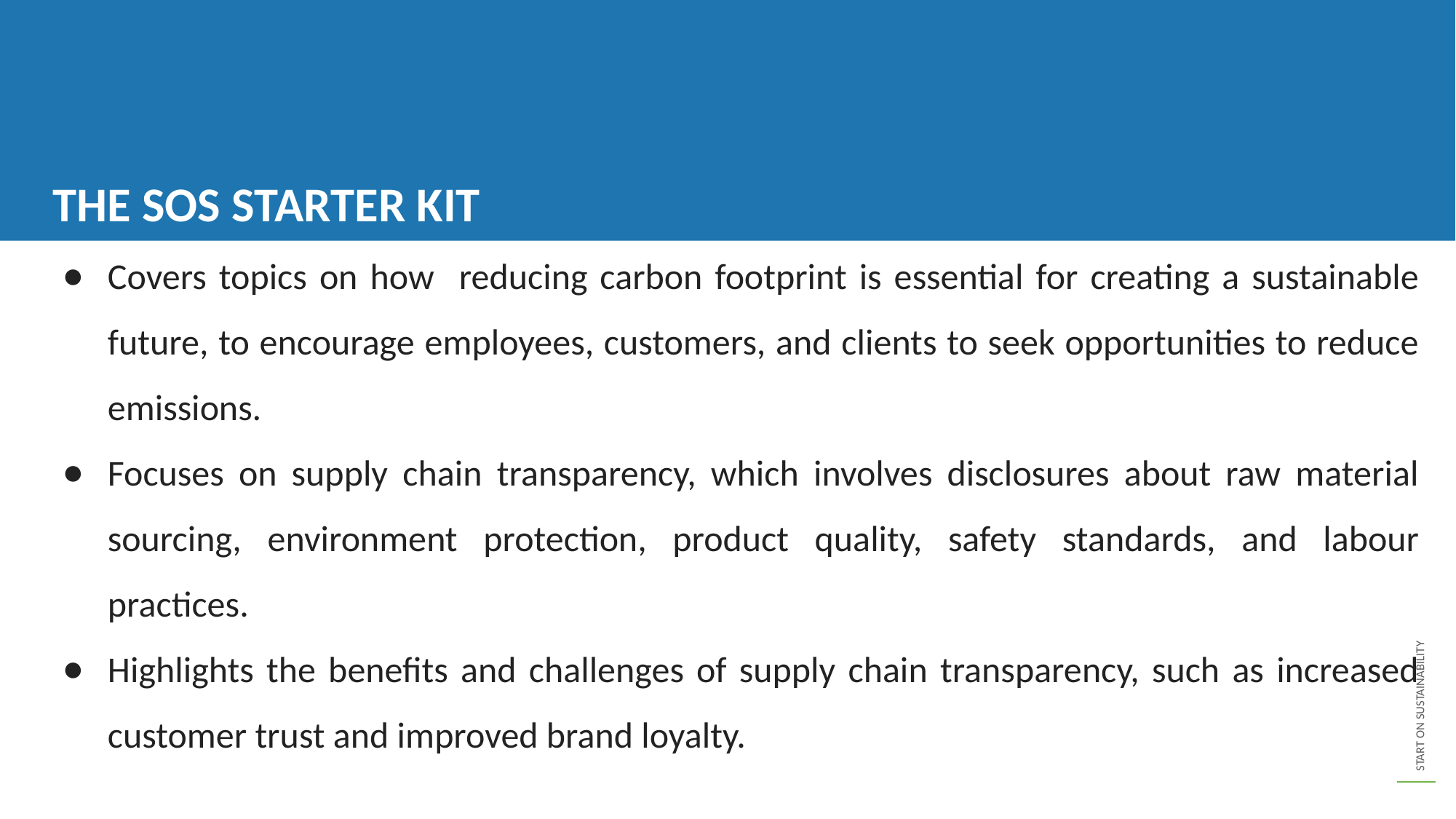

THE SOS STARTER KIT
Covers topics on how  reducing carbon footprint is essential for creating a sustainable future, to encourage employees, customers, and clients to seek opportunities to reduce emissions.
Focuses on supply chain transparency, which involves disclosures about raw material sourcing, environment protection, product quality, safety standards, and labour practices.
Highlights the benefits and challenges of supply chain transparency, such as increased customer trust and improved brand loyalty.